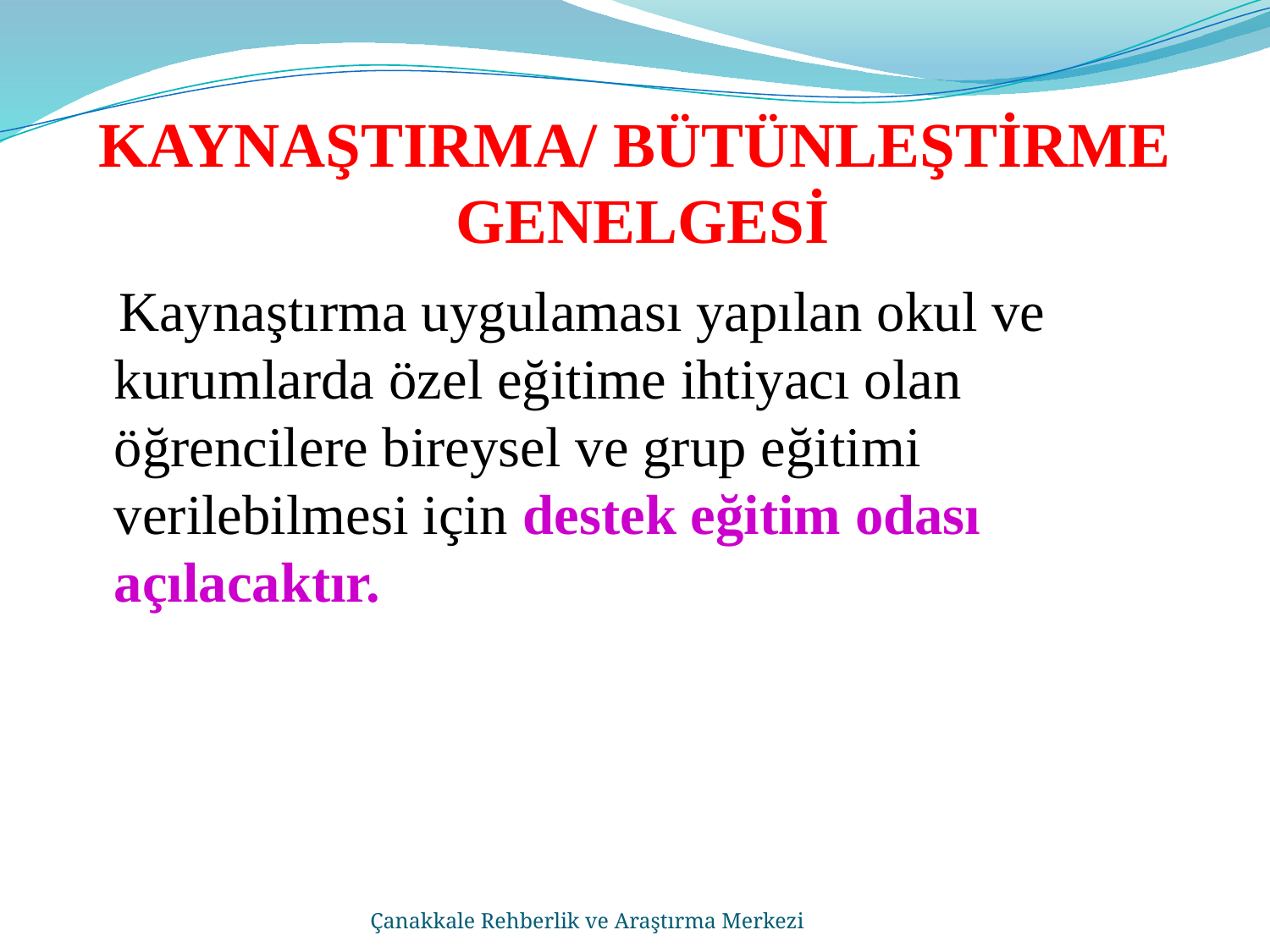

# KAYNAŞTIRMA/ BÜTÜNLEŞTİRME GENELGESİ
   Kaynaştırma uygulaması yapılan okul ve kurumlarda özel eğitime ihtiyacı olan öğrencilere bireysel ve grup eğitimi verilebilmesi için destek eğitim odası açılacaktır.

Çanakkale Rehberlik ve Araştırma Merkezi